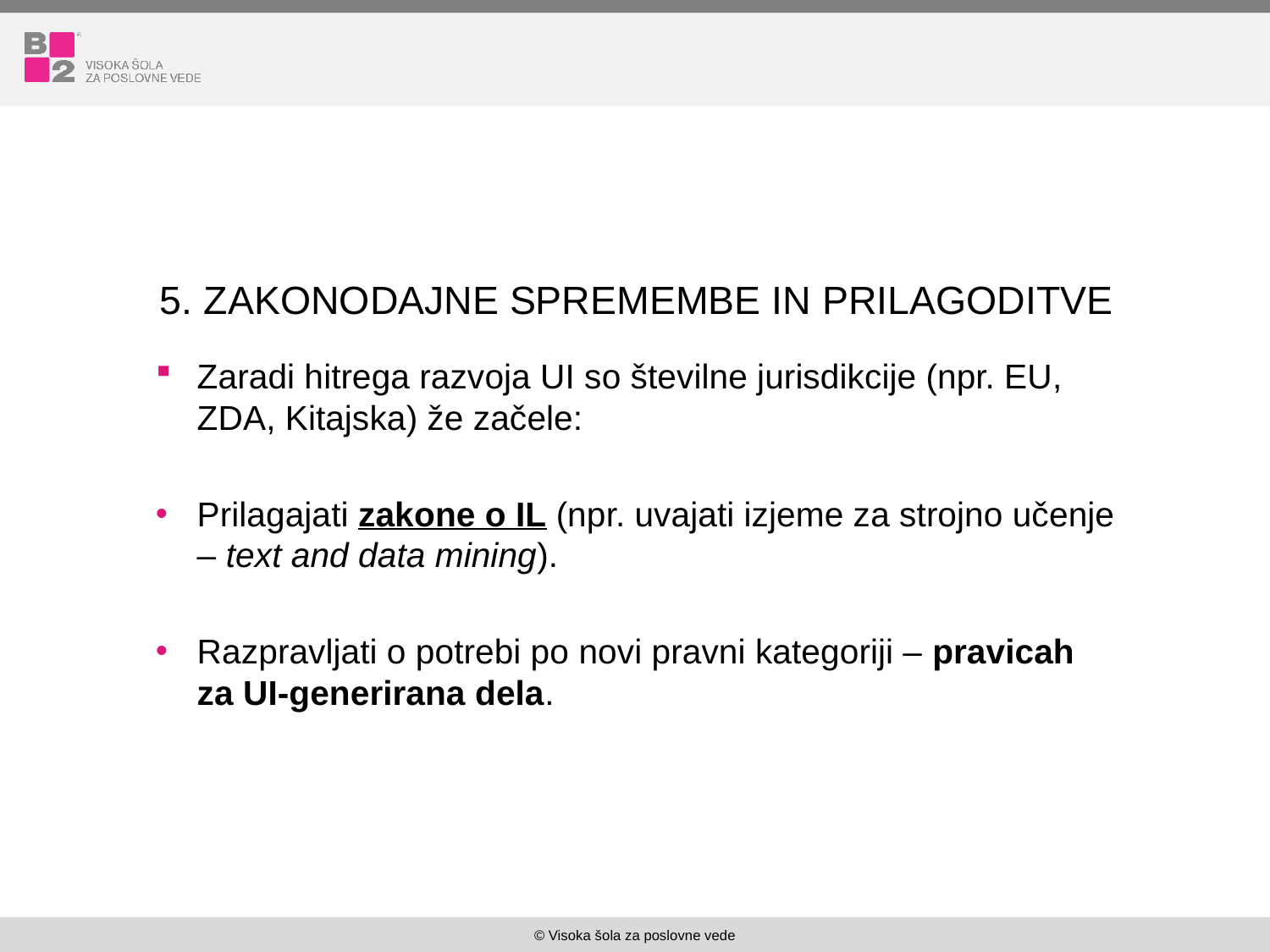

# 5. Zakonodajne spremembe in prilagoditve
Zaradi hitrega razvoja UI so številne jurisdikcije (npr. EU, ZDA, Kitajska) že začele:

Prilagajati zakone o IL (npr. uvajati izjeme za strojno učenje – text and data mining).

Razpravljati o potrebi po novi pravni kategoriji – pravicah za UI-generirana dela.